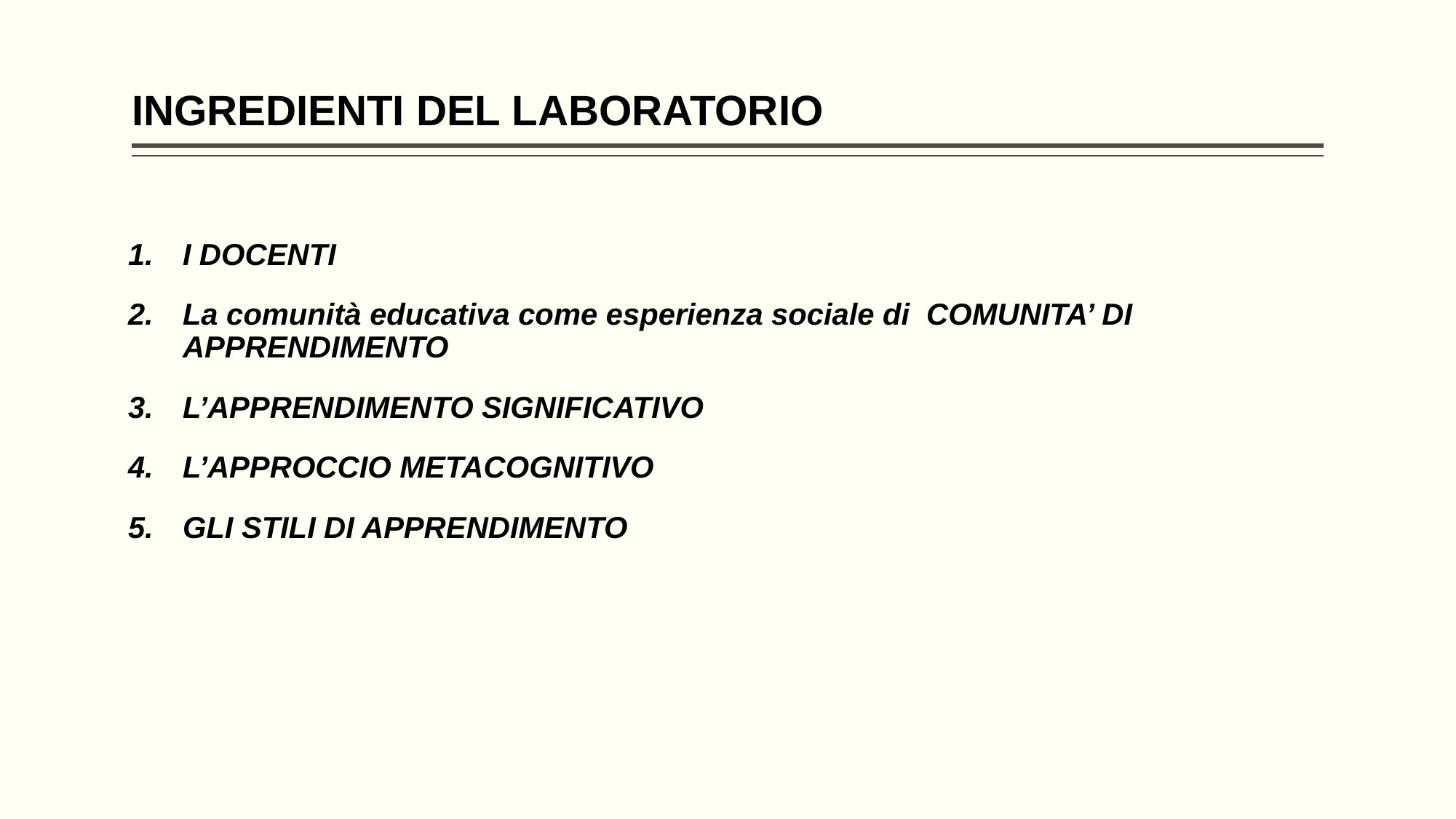

# INGREDIENTI DEL LABORATORIO
I DOCENTI
La comunità educativa come esperienza sociale di  COMUNITA’ DI APPRENDIMENTO
L’APPRENDIMENTO SIGNIFICATIVO
L’APPROCCIO METACOGNITIVO
GLI STILI DI APPRENDIMENTO